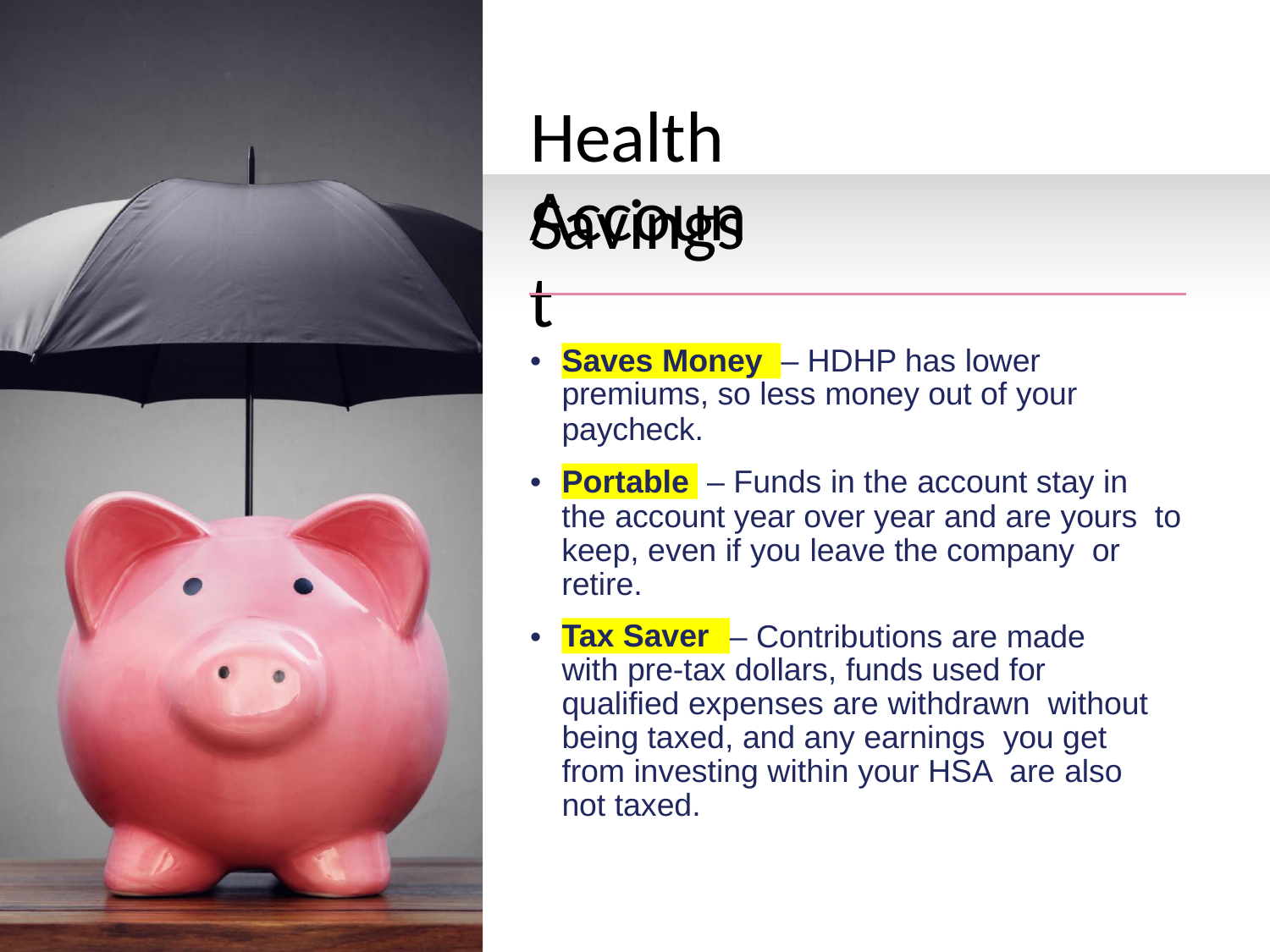

# Health Savings
Account

•
– HDHP has lower
Saves Money
premiums, so less money out of your
paycheck.
•
– Funds in the account stay in
Portable
the account year over year and are yours  to keep, even if you leave the company  or retire.
•
– Contributions are made
Tax Saver
with pre-tax dollars, funds used for  qualified expenses are withdrawn  without being taxed, and any earnings  you get from investing within your HSA  are also not taxed.